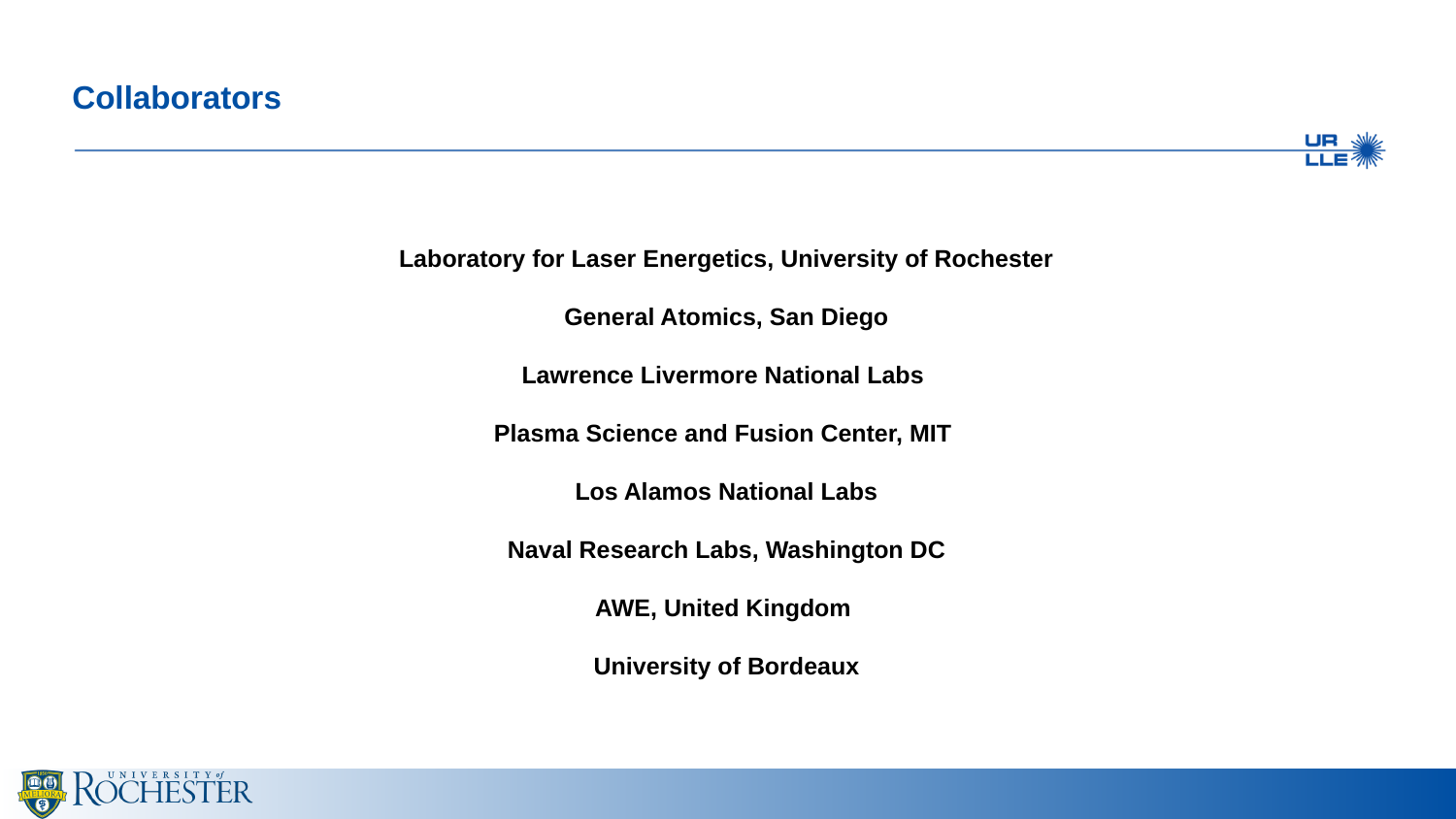

# Collaborators
 Laboratory for Laser Energetics, University of Rochester
General Atomics, San Diego
Lawrence Livermore National Labs
Plasma Science and Fusion Center, MIT
Los Alamos National Labs
Naval Research Labs, Washington DC
AWE, United Kingdom
University of Bordeaux